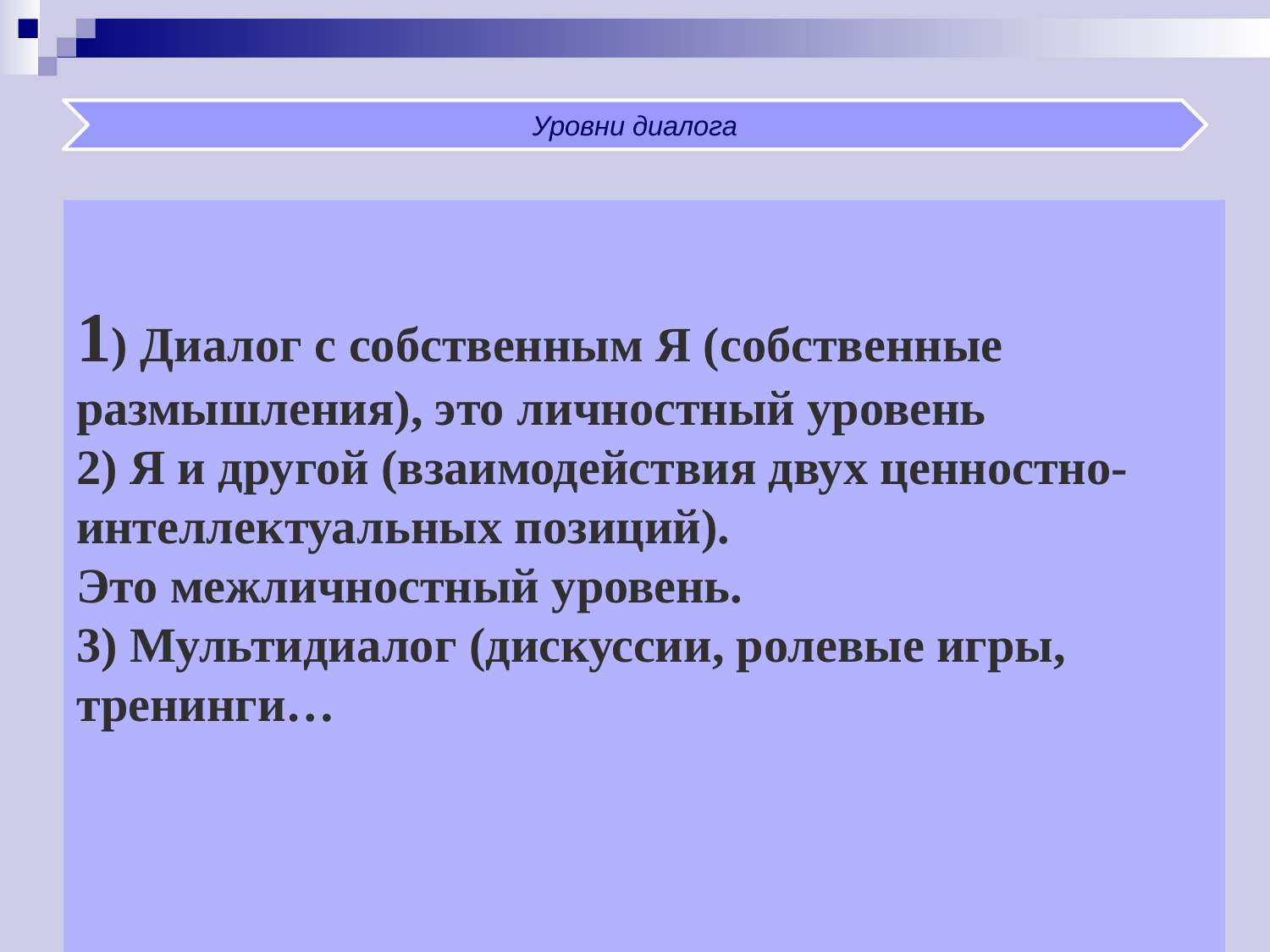

Уровни диалога

1) Диалог с собственным Я (собственные размышления), это личностный уровень
2) Я и другой (взаимодействия двух ценностно-интеллектуальных позиций).
Это межличностный уровень. 
3) Мультидиалог (дискуссии, ролевые игры, тренинги…